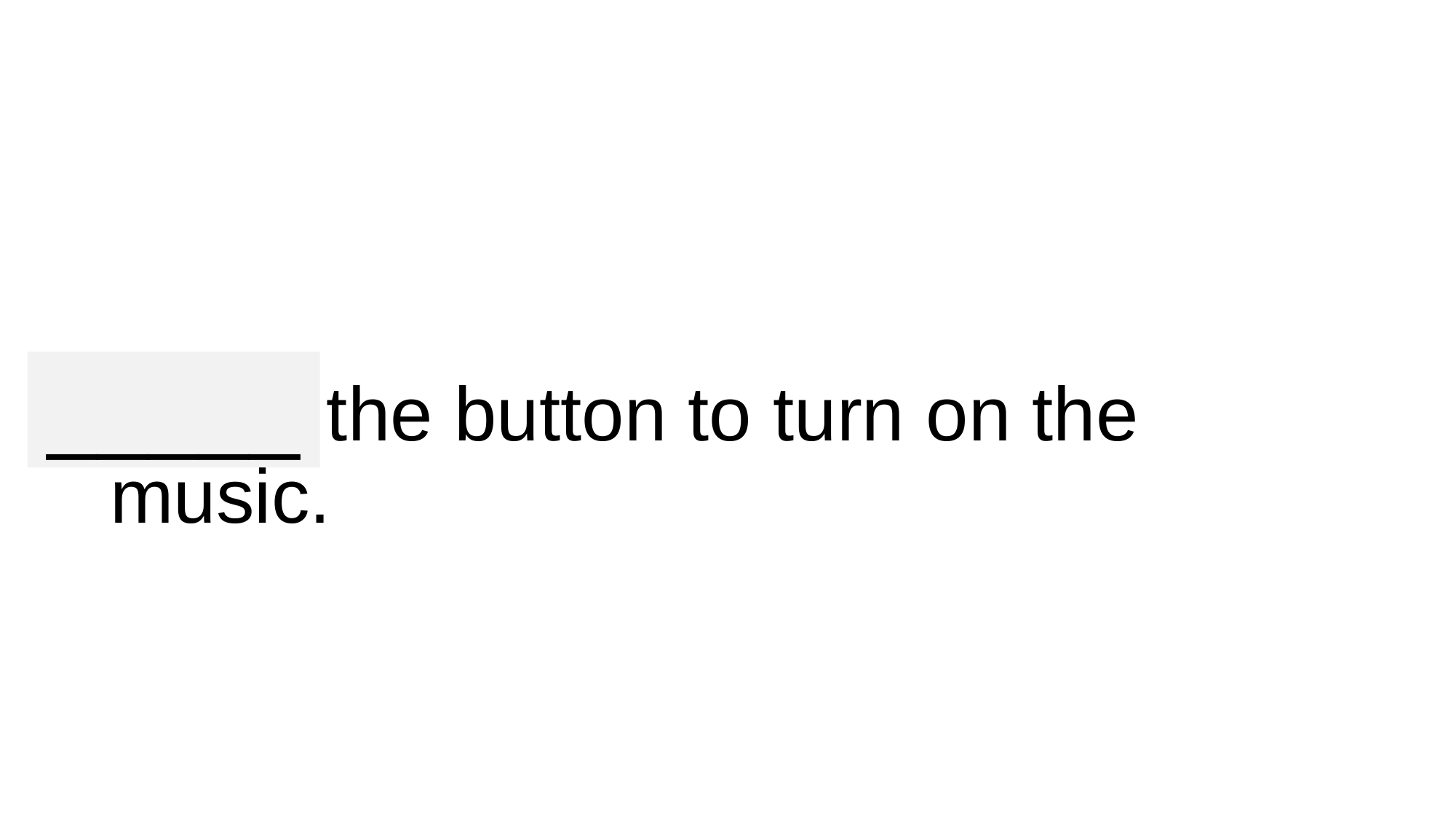

_____
# Press the button to turn on the music.